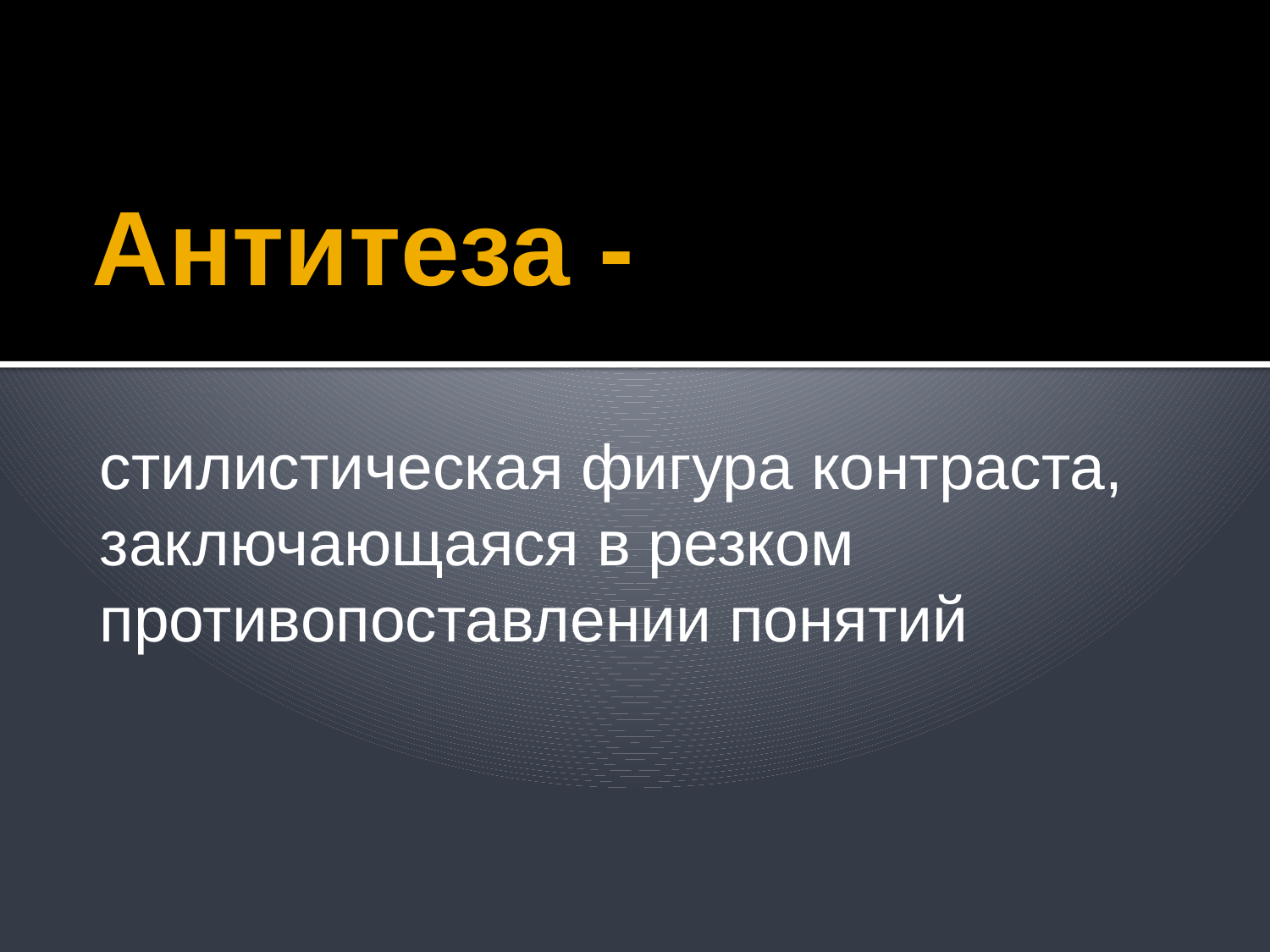

# Антитеза -
стилистическая фигура контраста, заключающаяся в резком противопоставлении понятий